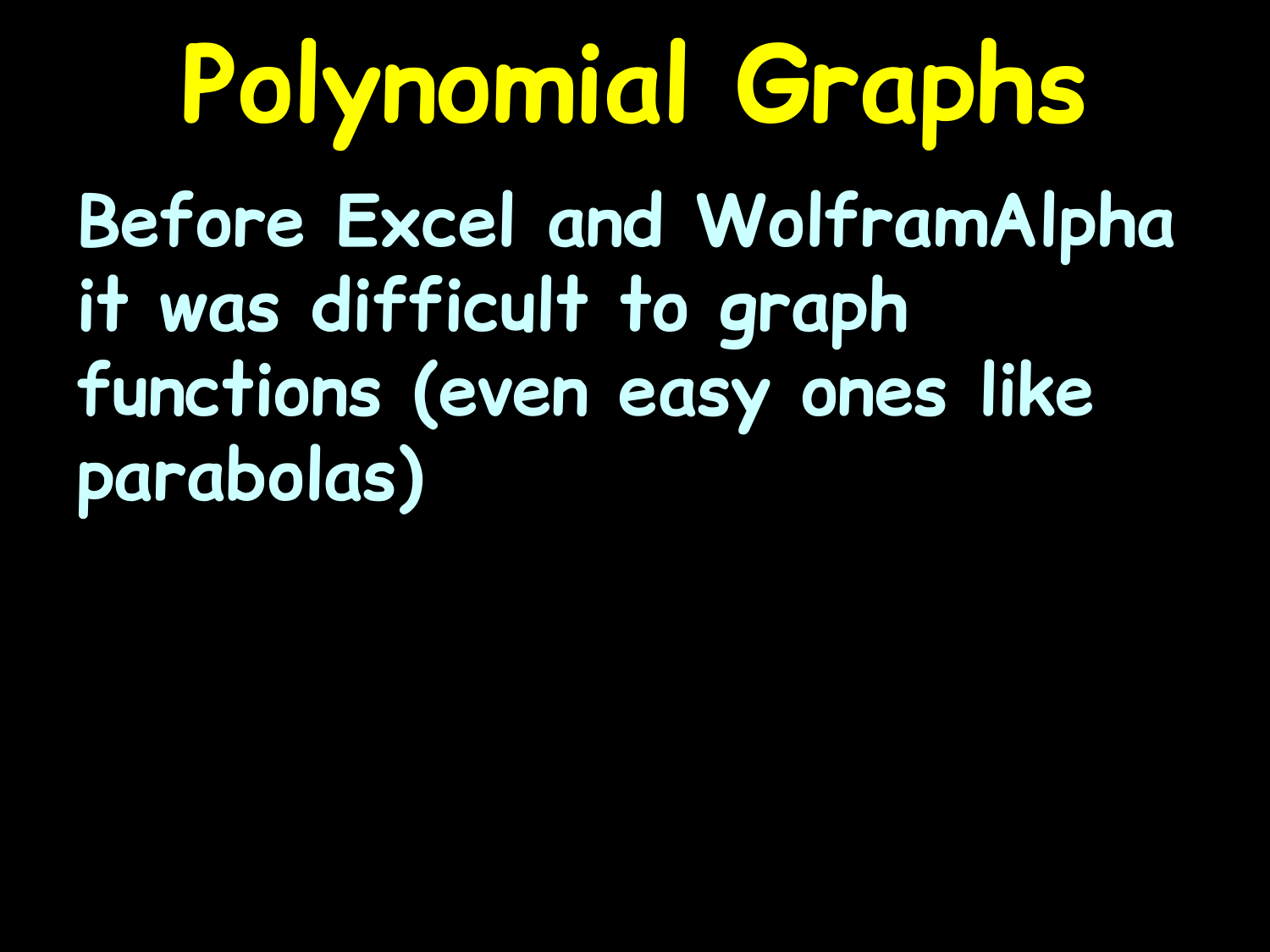

# Polynomial Graphs
Before Excel and WolframAlpha it was difficult to graph functions (even easy ones like parabolas)